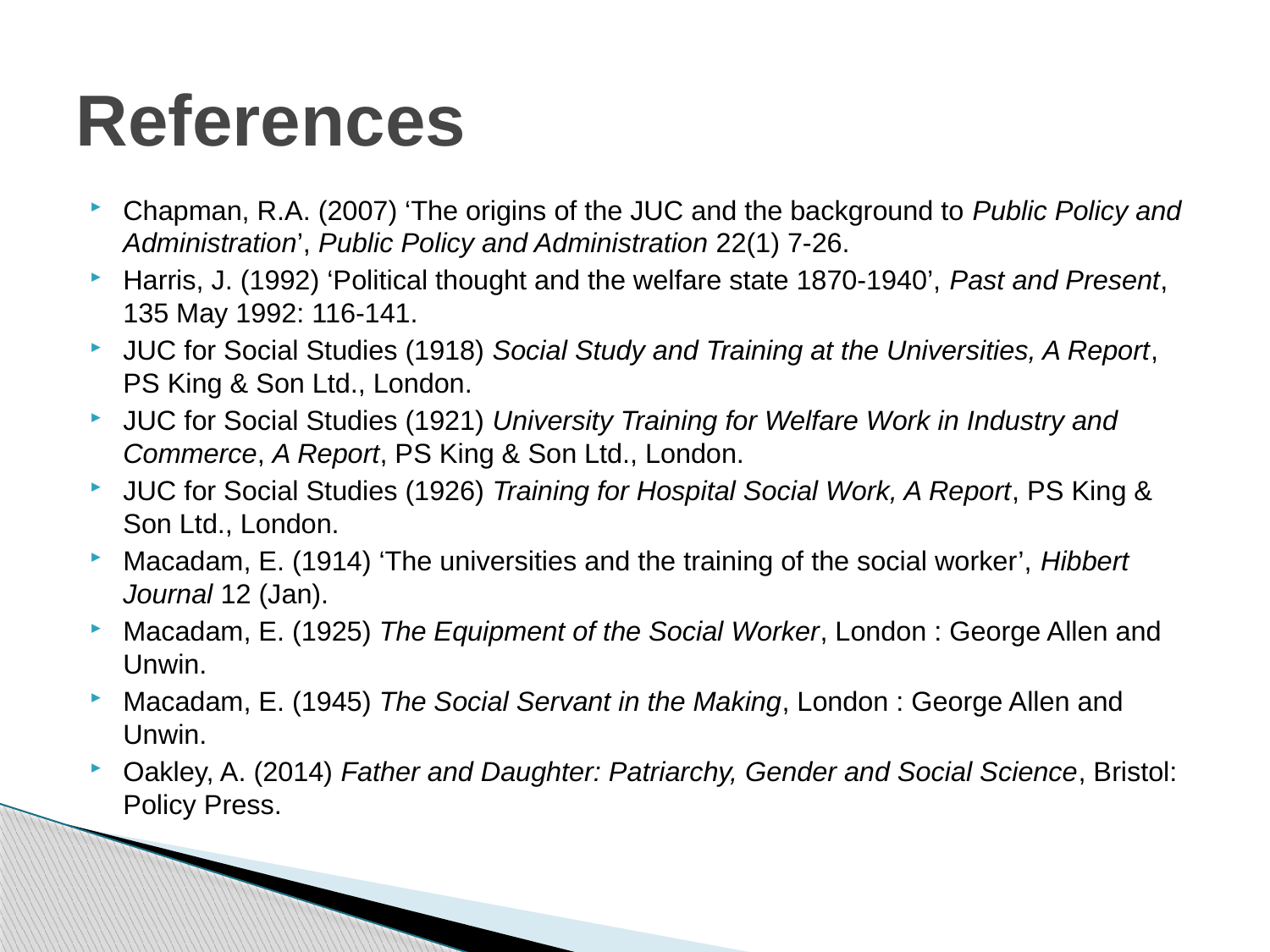

# References
Chapman, R.A. (2007) ‘The origins of the JUC and the background to Public Policy and Administration’, Public Policy and Administration 22(1) 7-26.
Harris, J. (1992) ‘Political thought and the welfare state 1870-1940’, Past and Present, 135 May 1992: 116-141.
JUC for Social Studies (1918) Social Study and Training at the Universities, A Report, PS King & Son Ltd., London.
JUC for Social Studies (1921) University Training for Welfare Work in Industry and Commerce, A Report, PS King & Son Ltd., London.
JUC for Social Studies (1926) Training for Hospital Social Work, A Report, PS King & Son Ltd., London.
Macadam, E. (1914) ‘The universities and the training of the social worker’, Hibbert  Journal 12 (Jan).
Macadam, E. (1925) The Equipment of the Social Worker, London : George Allen and Unwin.
Macadam, E. (1945) The Social Servant in the Making, London : George Allen and Unwin.
Oakley, A. (2014) Father and Daughter: Patriarchy, Gender and Social Science, Bristol: Policy Press.